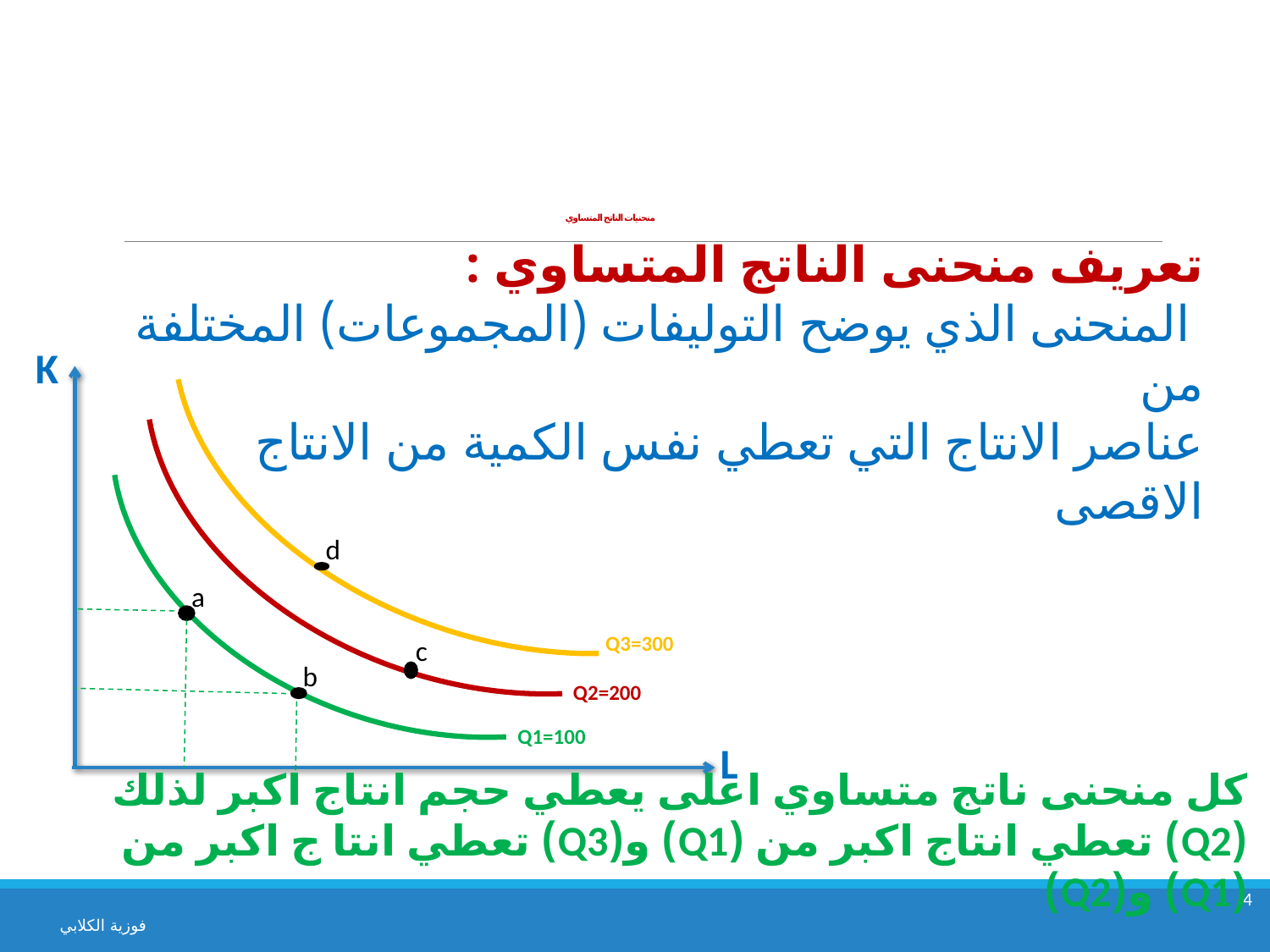

# منحنيات الناتج المتساوي

تعريف منحنى الناتج المتساوي :
 المنحنى الذي يوضح التوليفات (المجموعات) المختلفة من
عناصر الانتاج التي تعطي نفس الكمية من الانتاج الاقصى
K
d

a

Q3=300
c
b

Q2=200

Q1=100
L
كل منحنى ناتج متساوي اعلى يعطي حجم انتاج اكبر لذلك  (Q2) تعطي انتاج اكبر من (Q1) و(Q3) تعطي انتا ج اكبر من (Q1) و(Q2)
4
فوزية الكلابي